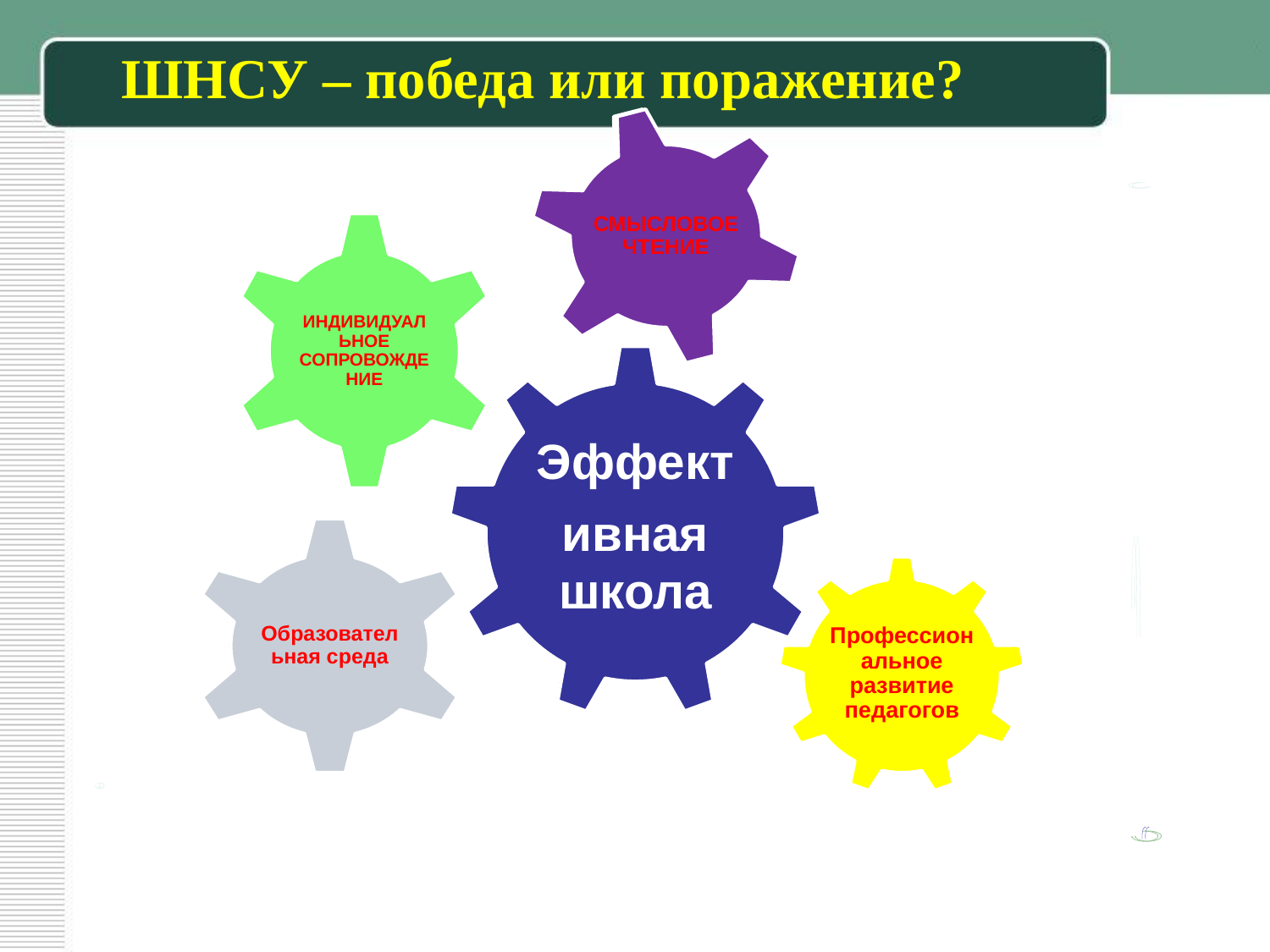

# ШНСУ – победа или поражение?
СМЫСЛОВОЕ ЧТЕНИЕ

Образовательная среда

Профессиональное развитие педагогов

«Живое» управление

Активное  взаимодействие и сотрудничество

Учение – центр  школьной деятельности

Эффективная школа
ИНДИВИДУАЛЬНОЕ СОПРОВОЖДЕНИЕ
Педагоги владеют новейшими  образовательными технологиями
Эффективная школа
ПОЗИТИВНАЯ ШКОЛЬНАЯ КУЛЬТУРА
Педагоги владеют новейшими  образовательными технологиями